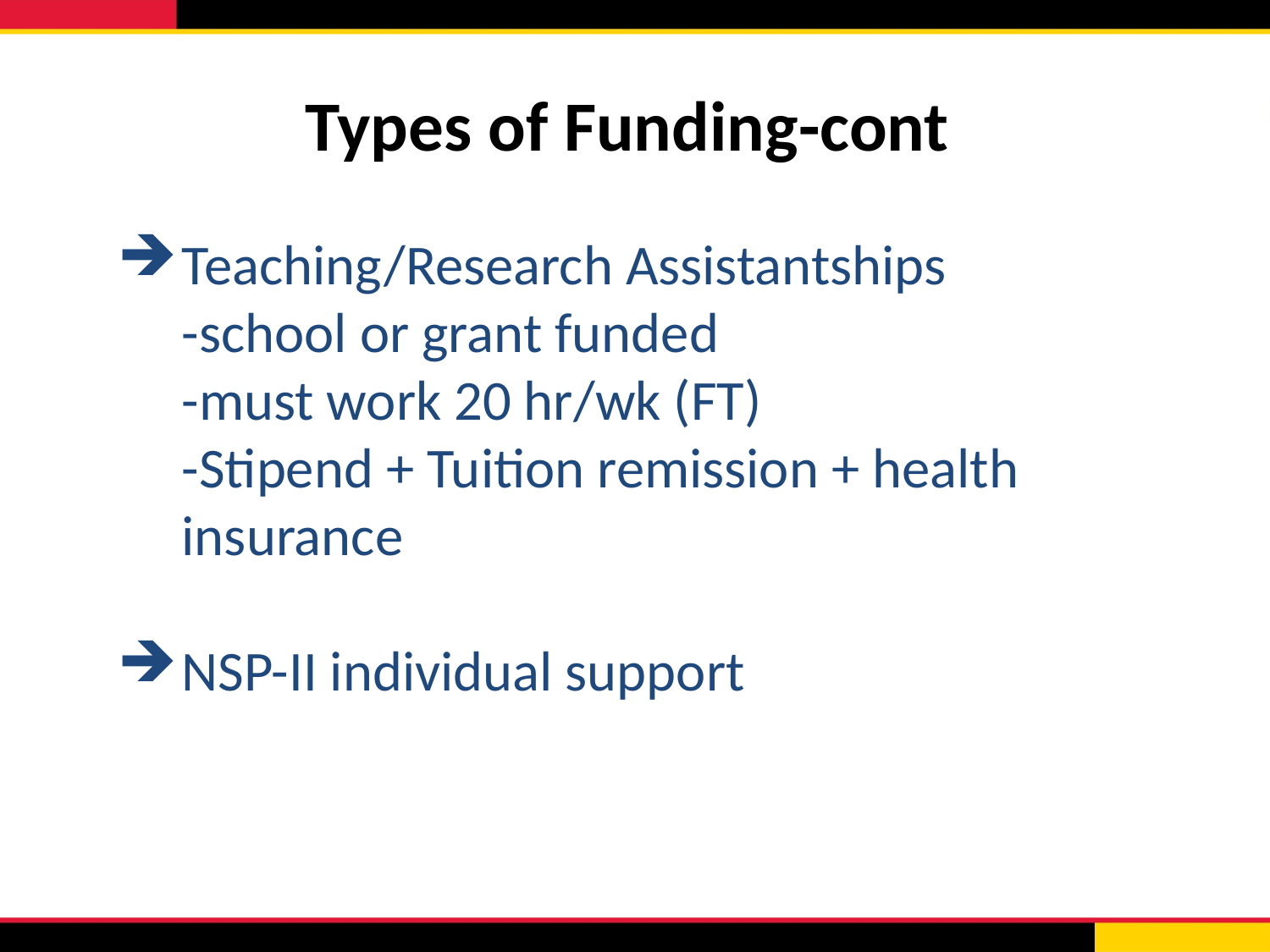

# Types of Funding-cont
Teaching/Research Assistantships
-school or grant funded
-must work 20 hr/wk (FT)
-Stipend + Tuition remission + health insurance
NSP-II individual support